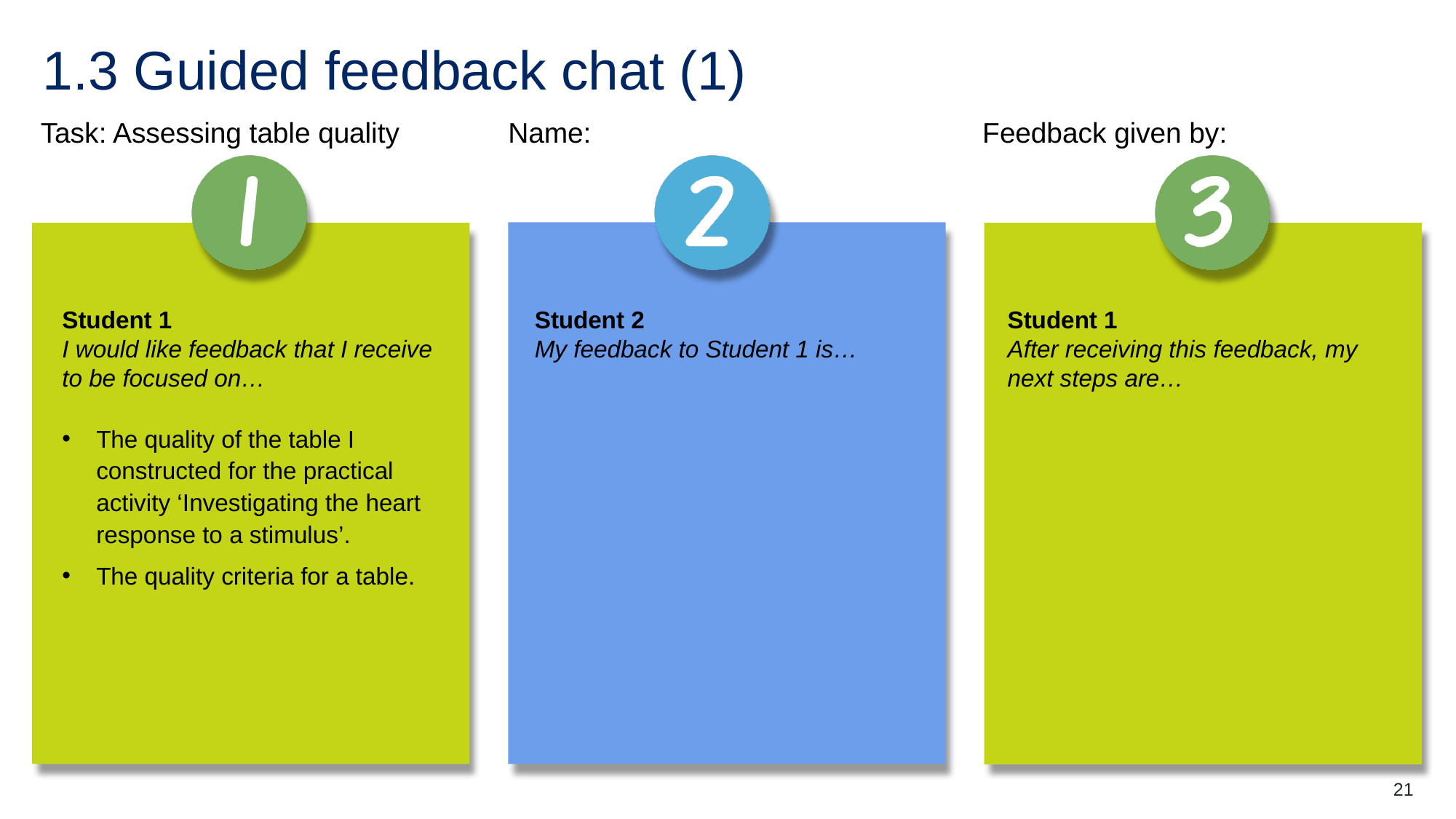

# 1.3 Guided feedback chat (1)
Task: Assessing table quality
Name:
Feedback given by:
Student 2
My feedback to Student 1 is…

Student 1
After receiving this feedback, my next steps are…

Student 1
I would like feedback that I receive to be focused on…

The quality of the table I constructed for the practical activity ‘Investigating the heart response to a stimulus’.
The quality criteria for a table.

21